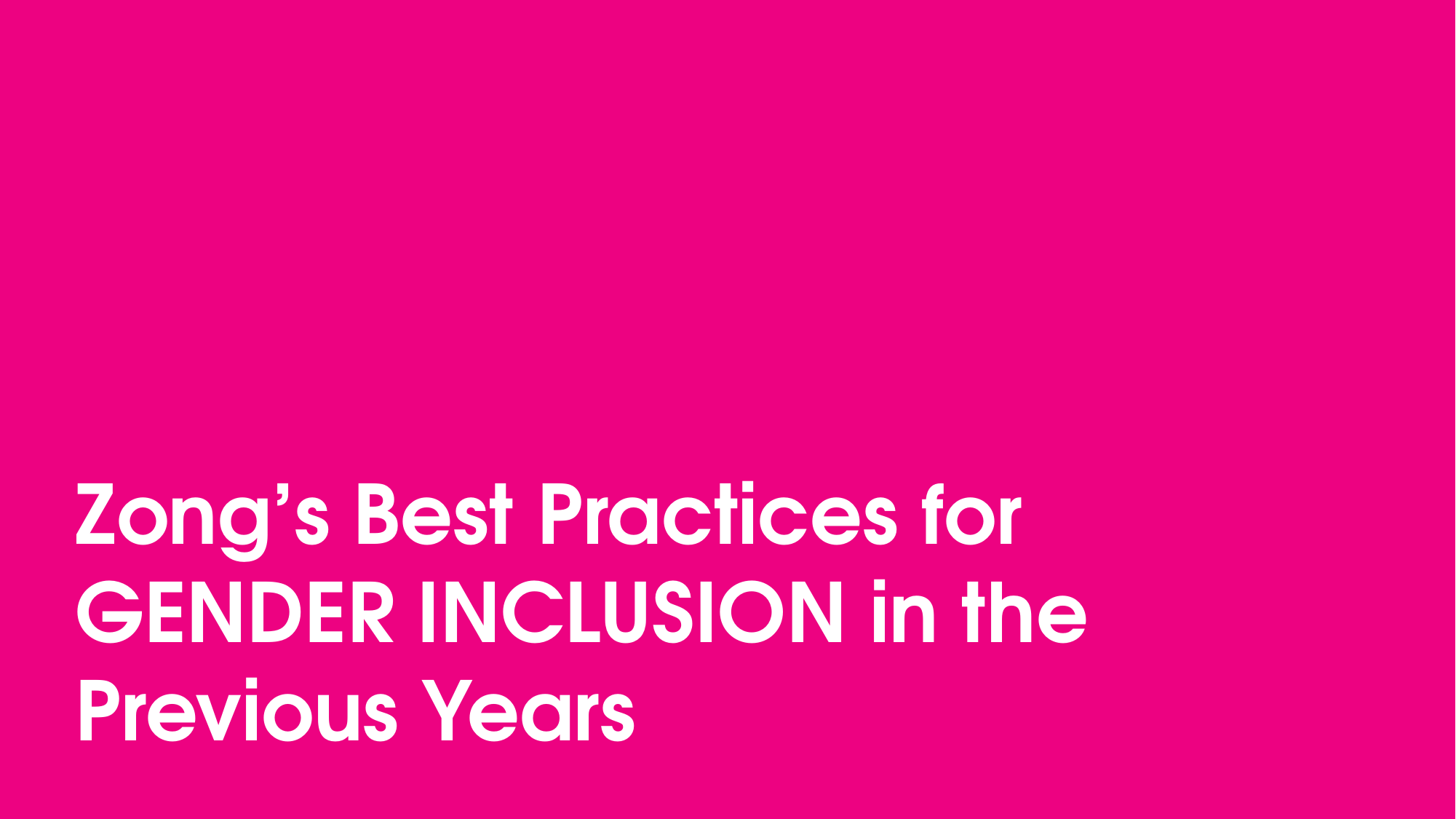

Zong’s Best Practices for GENDER INCLUSION in the Previous Years